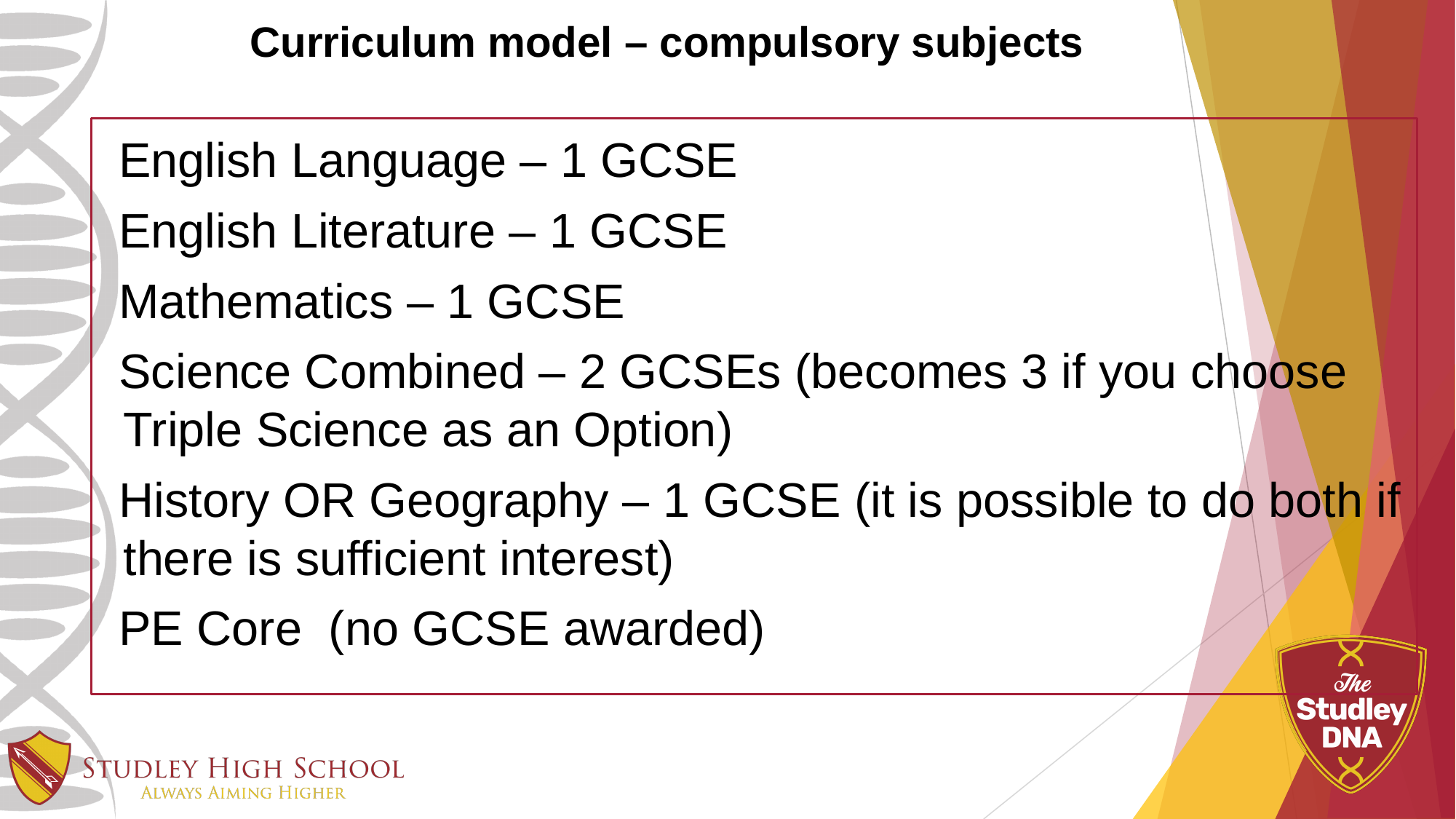

Curriculum model – compulsory subjects
English Language – 1 GCSE
English Literature – 1 GCSE
Mathematics – 1 GCSE
Science Combined – 2 GCSEs (becomes 3 if you choose Triple Science as an Option)
History OR Geography – 1 GCSE (it is possible to do both if there is sufficient interest)
PE Core  (no GCSE awarded)